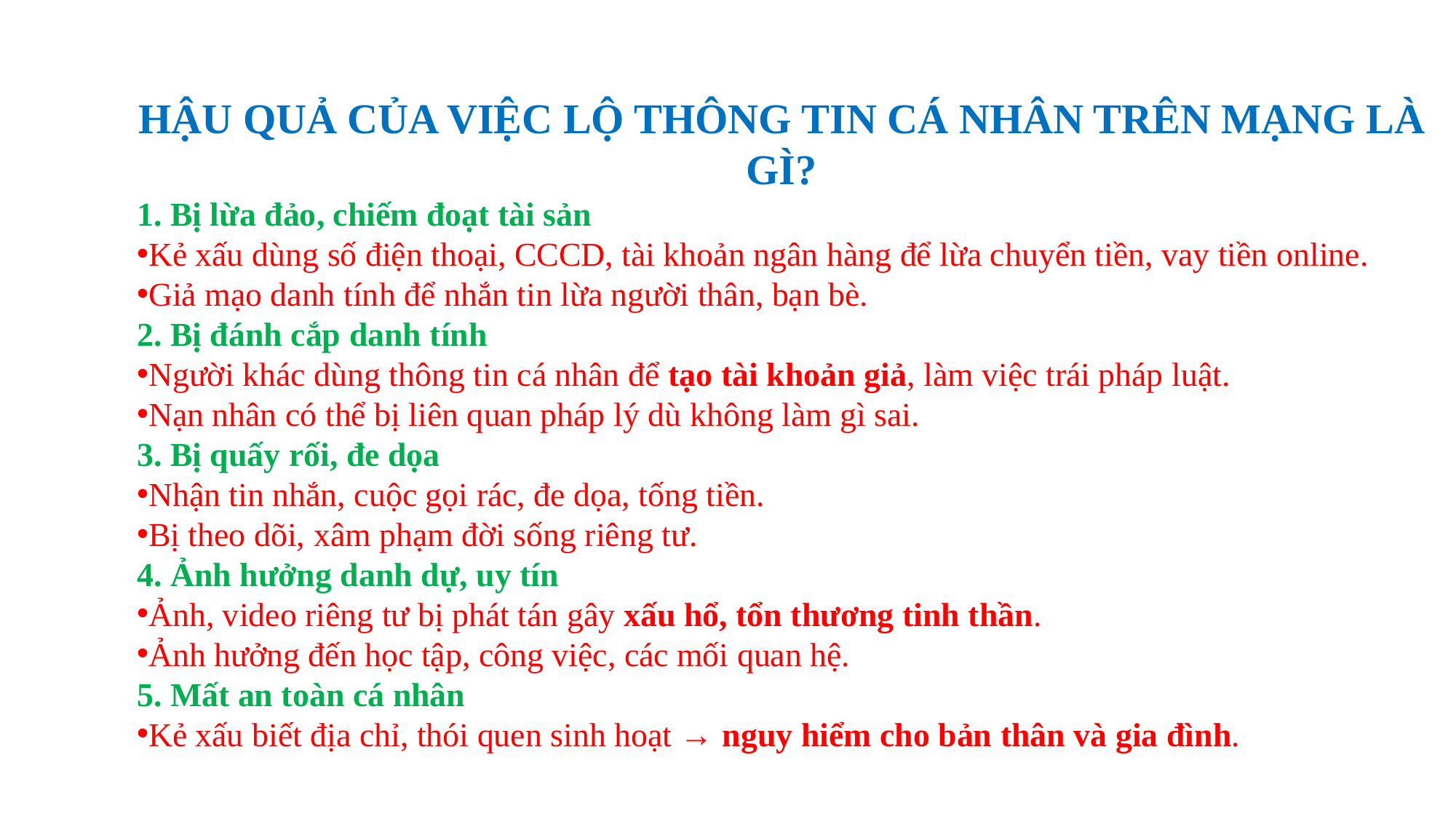

HẬU QUẢ CỦA VIỆC LỘ THÔNG TIN CÁ NHÂN TRÊN MẠNG LÀ GÌ?
1. Bị lừa đảo, chiếm đoạt tài sản
Kẻ xấu dùng số điện thoại, CCCD, tài khoản ngân hàng để lừa chuyển tiền, vay tiền online.
Giả mạo danh tính để nhắn tin lừa người thân, bạn bè.
2. Bị đánh cắp danh tính
Người khác dùng thông tin cá nhân để tạo tài khoản giả, làm việc trái pháp luật.
Nạn nhân có thể bị liên quan pháp lý dù không làm gì sai.
3. Bị quấy rối, đe dọa
Nhận tin nhắn, cuộc gọi rác, đe dọa, tống tiền.
Bị theo dõi, xâm phạm đời sống riêng tư.
4. Ảnh hưởng danh dự, uy tín
Ảnh, video riêng tư bị phát tán gây xấu hổ, tổn thương tinh thần.
Ảnh hưởng đến học tập, công việc, các mối quan hệ.
5. Mất an toàn cá nhân
Kẻ xấu biết địa chỉ, thói quen sinh hoạt → nguy hiểm cho bản thân và gia đình.